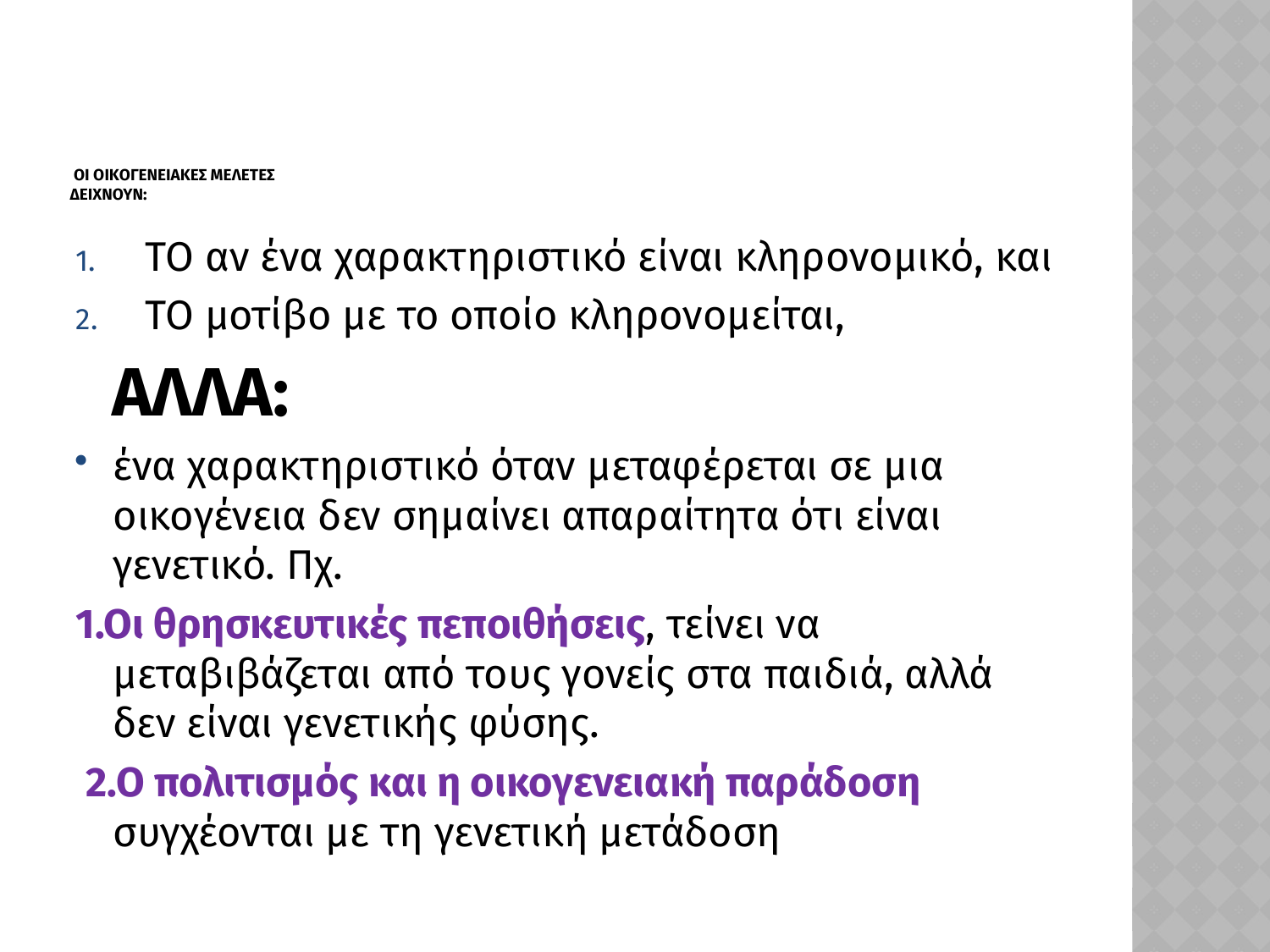

# Οι οικογενειακες μελετες δειχνουν:
ΤΟ αν ένα χαρακτηριστικό είναι κληρονομικό, και
ΤΟ μοτίβο με το οποίο κληρονομείται,
  ΑΛΛΑ:
ένα χαρακτηριστικό όταν μεταφέρεται σε μια οικογένεια δεν σημαίνει απαραίτητα ότι είναι γενετικό. Πχ.
1.Οι θρησκευτικές πεποιθήσεις, τείνει να μεταβιβάζεται από τους γονείς στα παιδιά, αλλά δεν είναι γενετικής φύσης.
 2.Ο πολιτισμός και η οικογενειακή παράδοση συγχέονται με τη γενετική μετάδοση